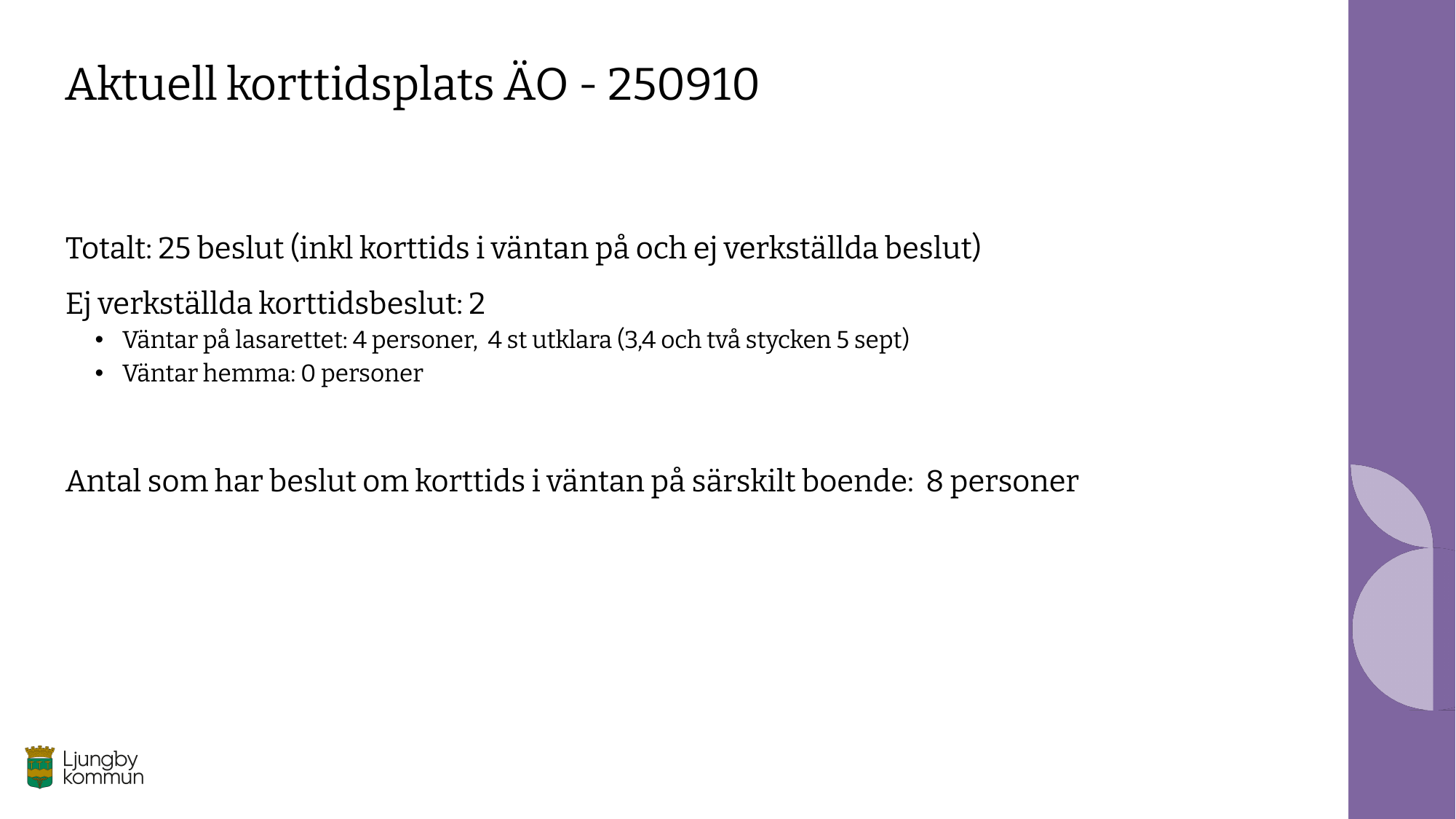

# Aktuell korttidsplats ÄO - 250910
Totalt: 25 beslut (inkl korttids i väntan på och ej verkställda beslut)
Ej verkställda korttidsbeslut: 2
Väntar på lasarettet: 4 personer,  4 st utklara (3,4 och två stycken 5 sept)
Väntar hemma: 0 personer

Antal som har beslut om korttids i väntan på särskilt boende:  8 personer